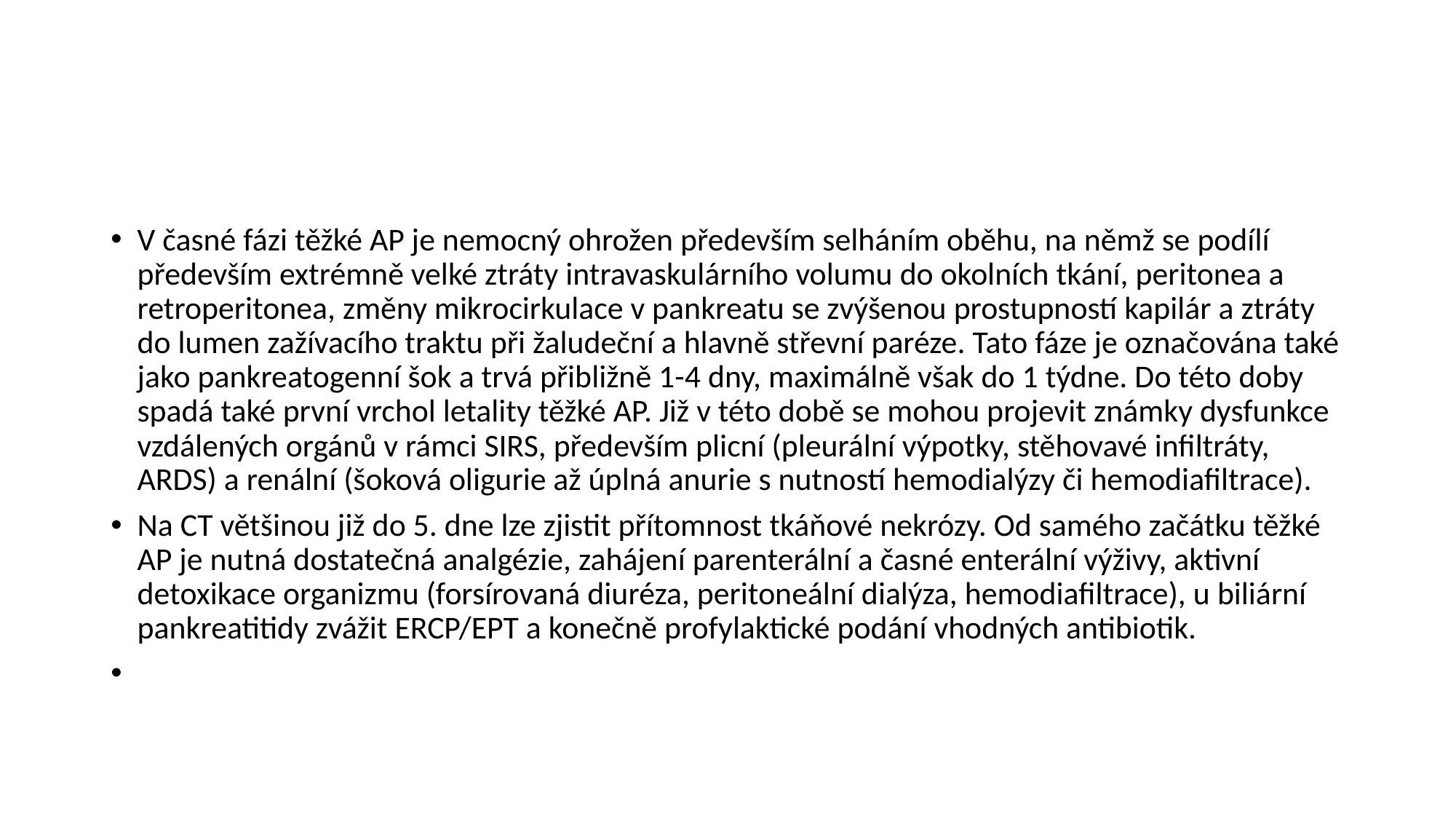

#
V časné fázi těžké AP je nemocný ohrožen především selháním oběhu, na němž se podílí především extrémně velké ztráty intravaskulárního volumu do okolních tkání, peritonea a retroperitonea, změny mikrocirkulace v pankreatu se zvýšenou prostupností kapilár a ztráty do lumen zažívacího traktu při žaludeční a hlavně střevní paréze. Tato fáze je označována také jako pankreatogenní šok a trvá přibližně 1-4 dny, maximálně však do 1 týdne. Do této doby spadá také první vrchol letality těžké AP. Již v této době se mohou projevit známky dysfunkce vzdálených orgánů v rámci SIRS, především plicní (pleurální výpotky, stěhovavé infiltráty, ARDS) a renální (šoková oligurie až úplná anurie s nutností hemodialýzy či hemodiafiltrace).
Na CT většinou již do 5. dne lze zjistit přítomnost tkáňové nekrózy. Od samého začátku těžké AP je nutná dostatečná analgézie, zahájení parenterální a časné enterální výživy, aktivní detoxikace organizmu (forsírovaná diuréza, peritoneální dialýza, hemodiafiltrace), u biliární pankreatitidy zvážit ERCP/EPT a konečně profylaktické podání vhodných antibiotik.